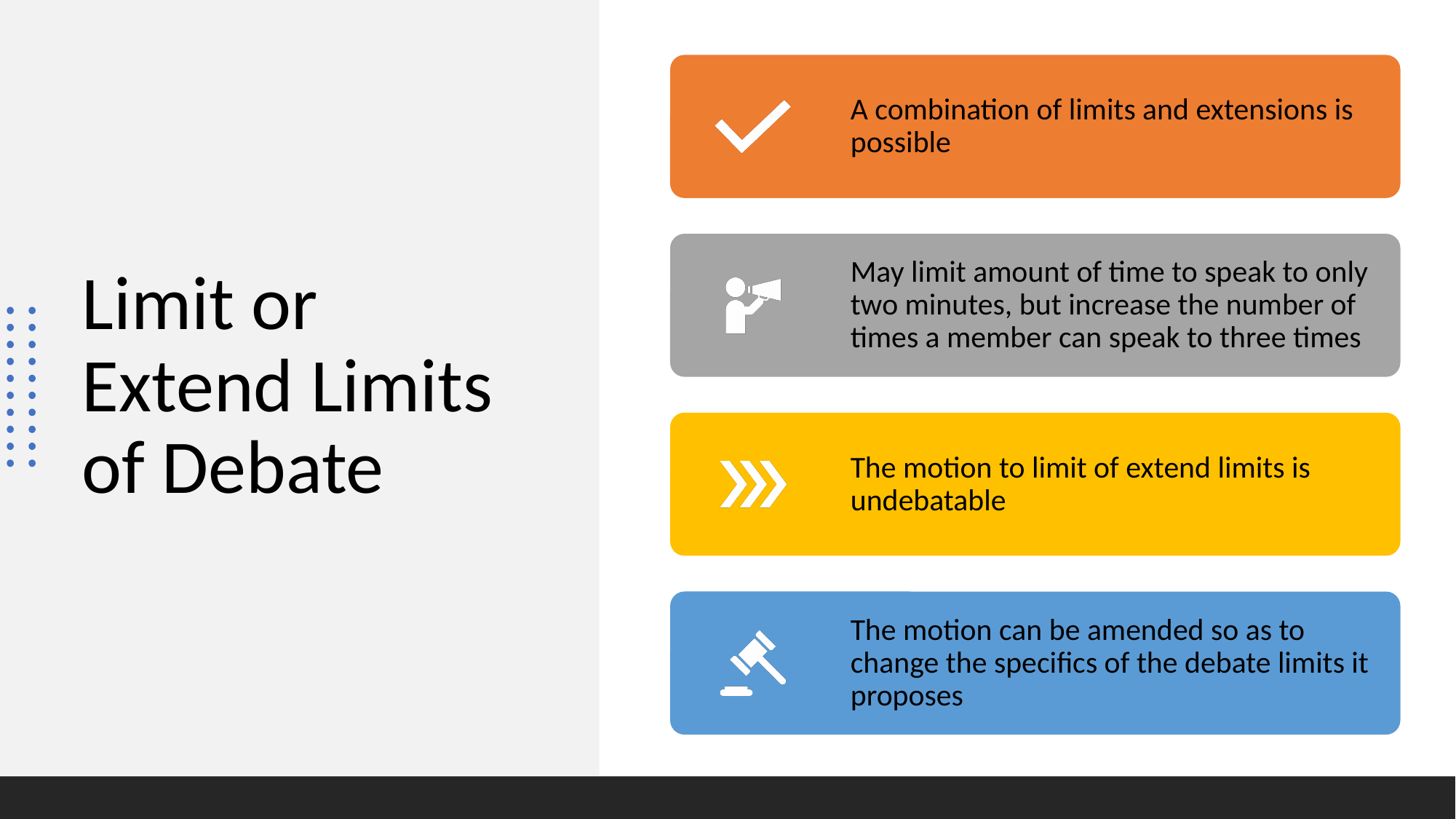

A combination of limits and extensions is possible
May limit amount of time to speak to only two minutes, but increase the number of times a member can speak to three times
The motion to limit of extend limits is undebatable
The motion can be amended so as to change the specifics of the debate limits it proposes
# Limit or Extend Limits of Debate

Part of the NAP Parliamentary Education Toolbox